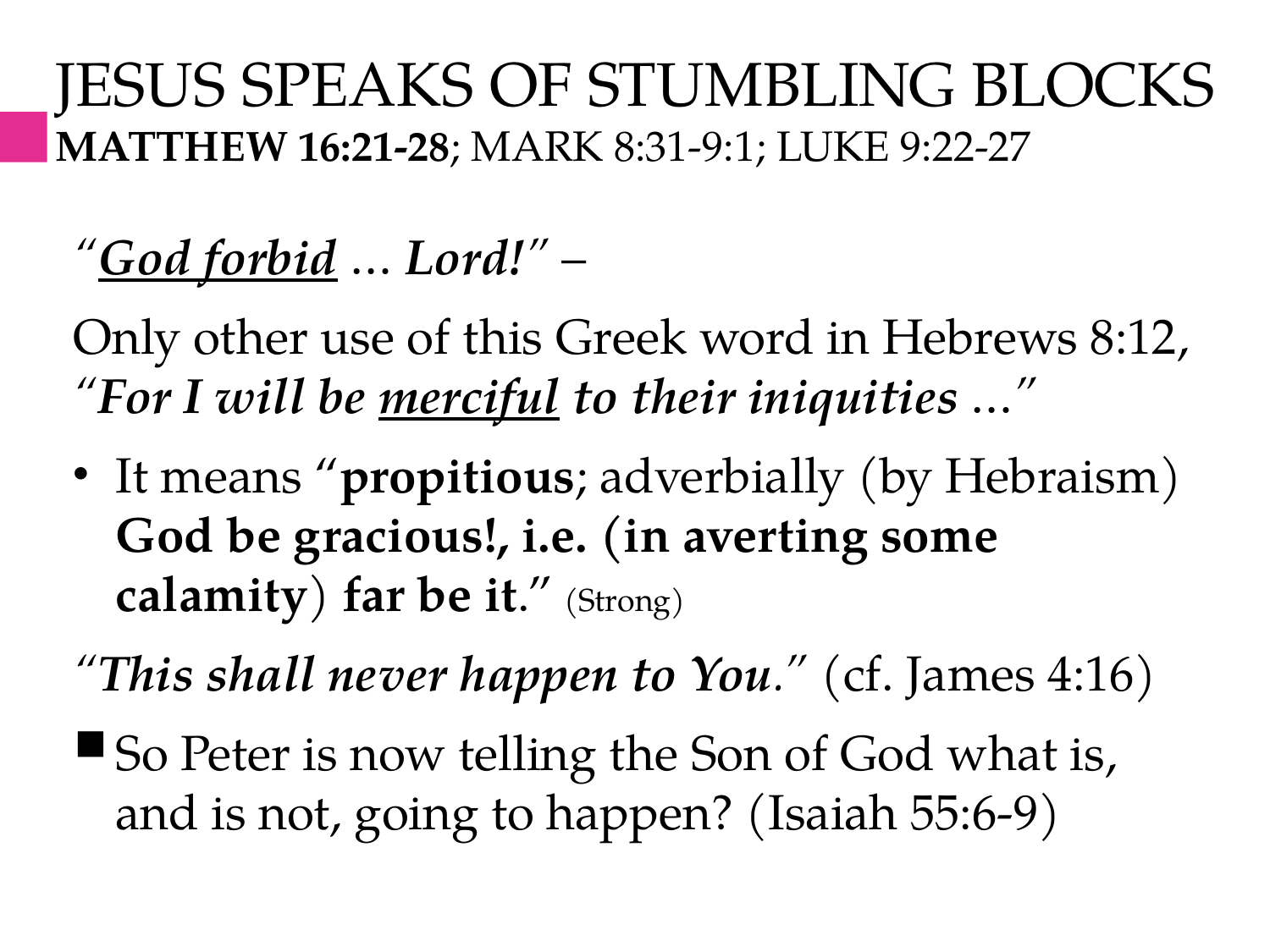

# Jesus speaks of Stumbling Blocks Matthew 16:21-28; Mark 8:31-9:1; Luke 9:22-27
“God forbid … Lord!” –
Only other use of this Greek word in Hebrews 8:12, “For I will be merciful to their iniquities …”
It means “propitious; adverbially (by Hebraism) God be gracious!, i.e. (in averting some calamity) far be it.” (Strong)
“This shall never happen to You.” (cf. James 4:16)
So Peter is now telling the Son of God what is, and is not, going to happen? (Isaiah 55:6-9)